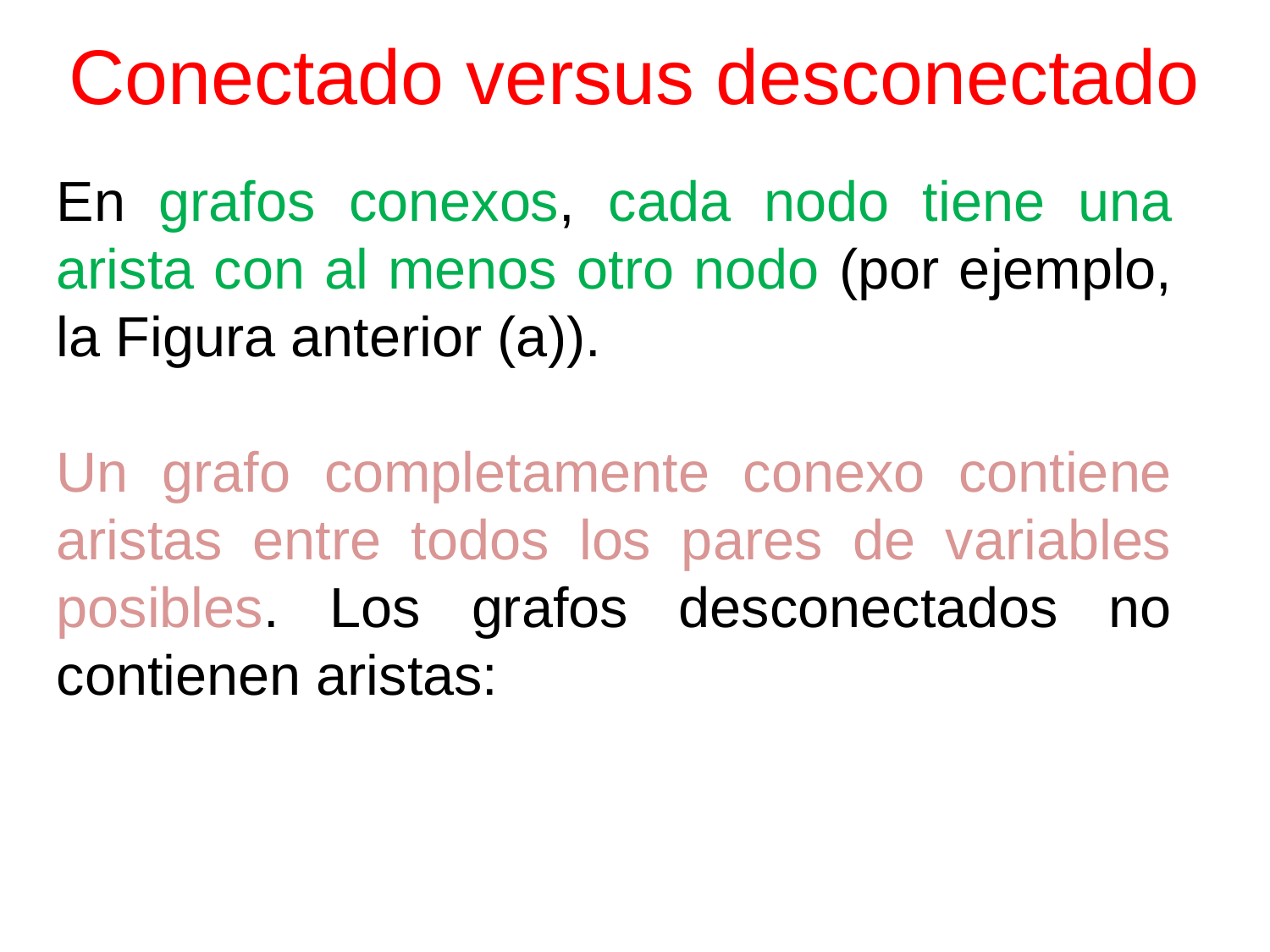

# Conectado versus desconectado
En grafos conexos, cada nodo tiene una arista con al menos otro nodo (por ejemplo, la Figura anterior (a)).

Un grafo completamente conexo contiene aristas entre todos los pares de variables posibles. Los grafos desconectados no contienen aristas: